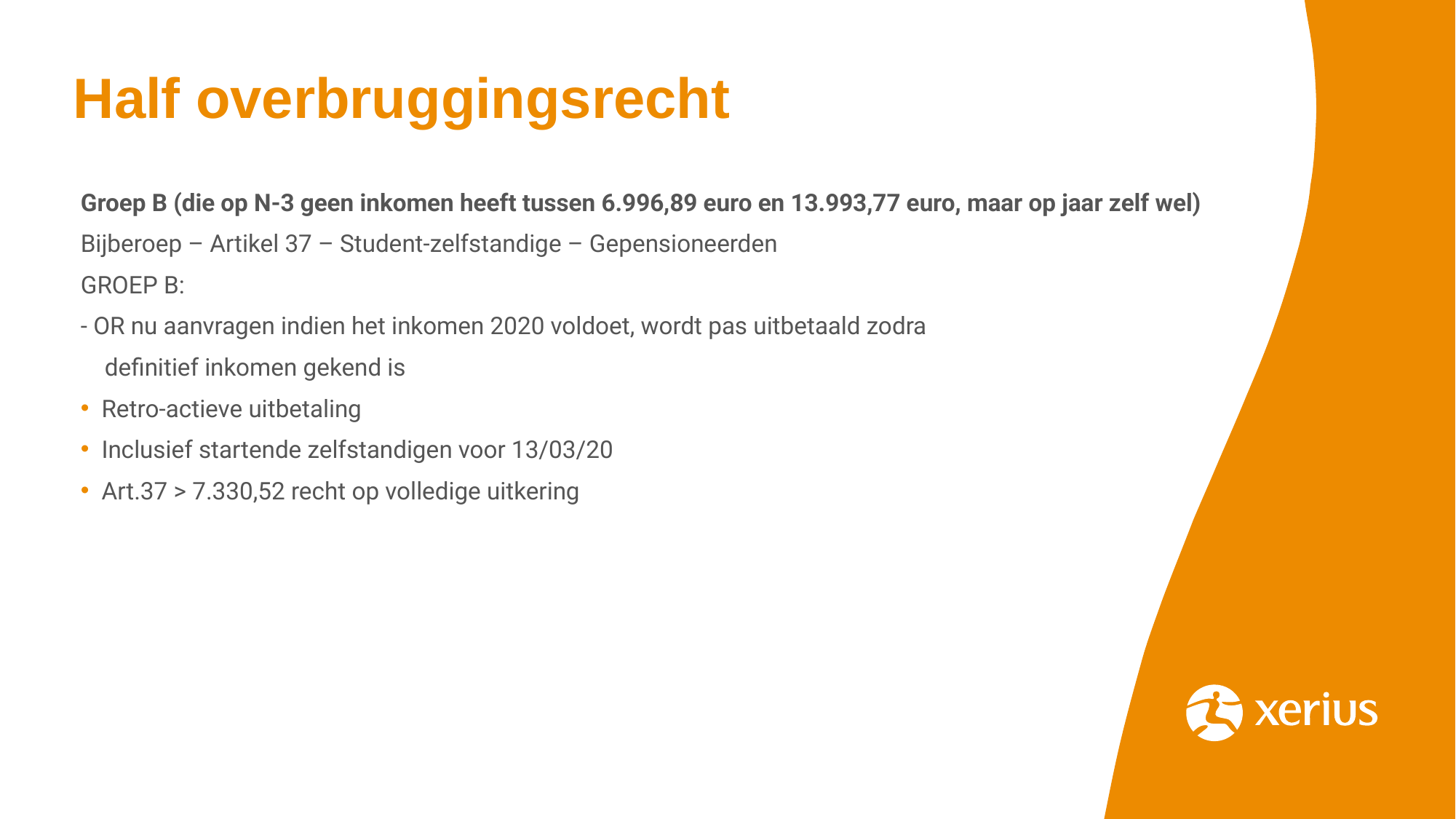

# Half overbruggingsrecht

Groep B (die op N-3 geen inkomen heeft tussen 6.996,89 euro en 13.993,77 euro, maar op jaar zelf wel)
Bijberoep – Artikel 37 – Student-zelfstandige – Gepensioneerden
GROEP B:
- OR nu aanvragen indien het inkomen 2020 voldoet, wordt pas uitbetaald zodra
    definitief inkomen gekend is
Retro-actieve uitbetaling
Inclusief startende zelfstandigen voor 13/03/20
Art.37 > 7.330,52 recht op volledige uitkering